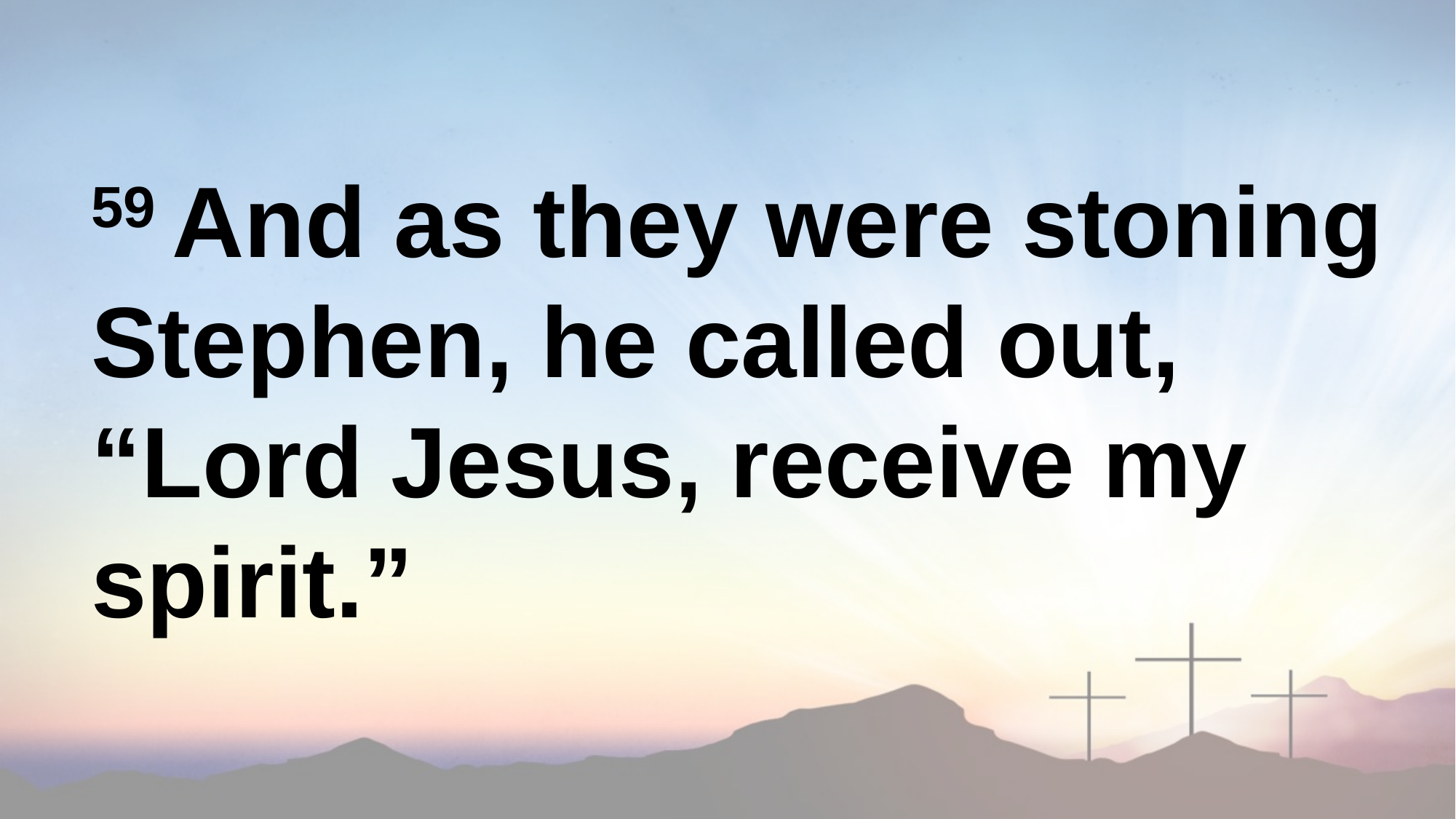

59 And as they were stoning Stephen, he called out, “Lord Jesus, receive my spirit.”